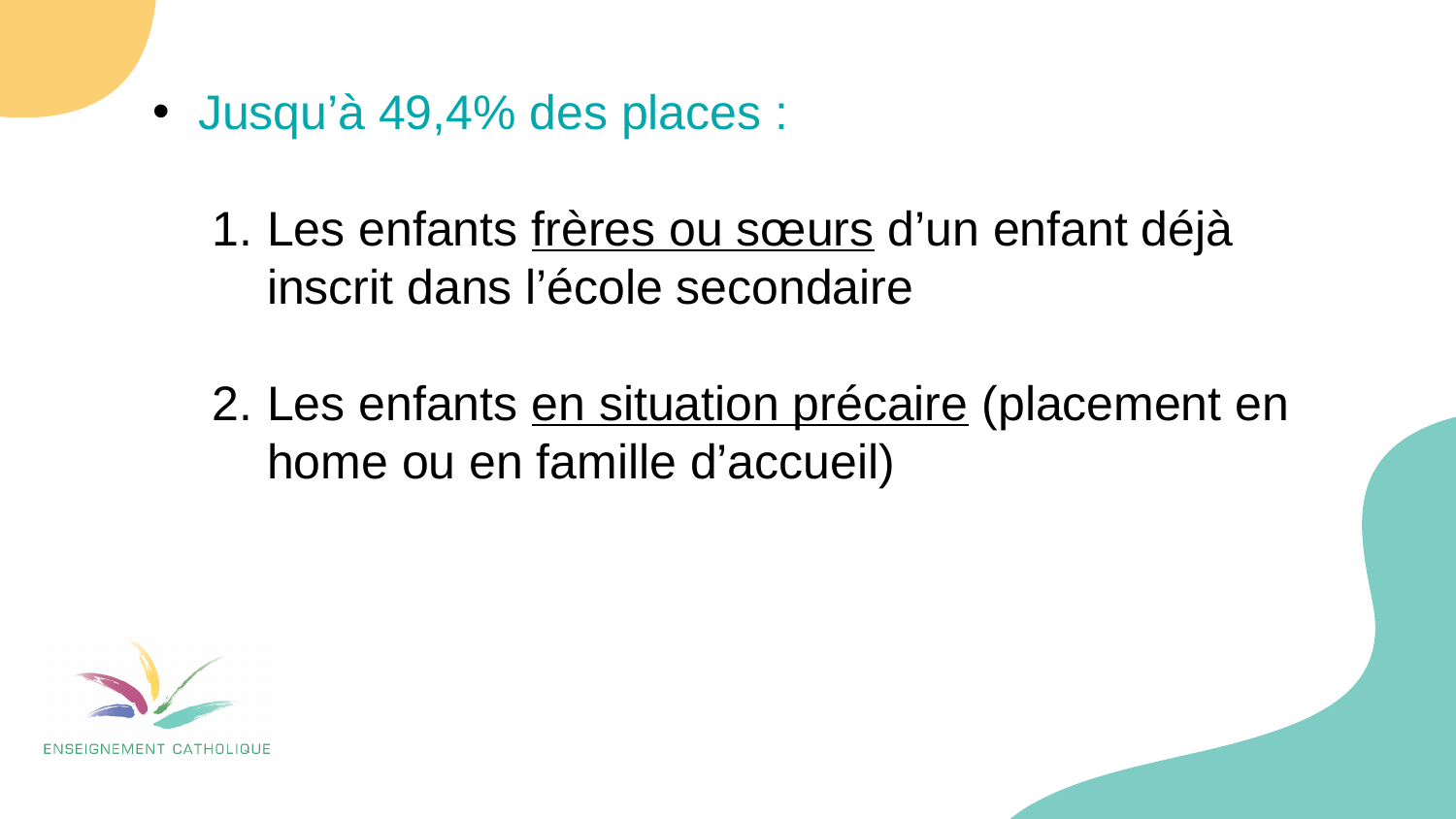

Jusqu’à 49,4% des places :

Les enfants frères ou sœurs d’un enfant déjà inscrit dans l’école secondaire

Les enfants en situation précaire (placement en home ou en famille d’accueil)